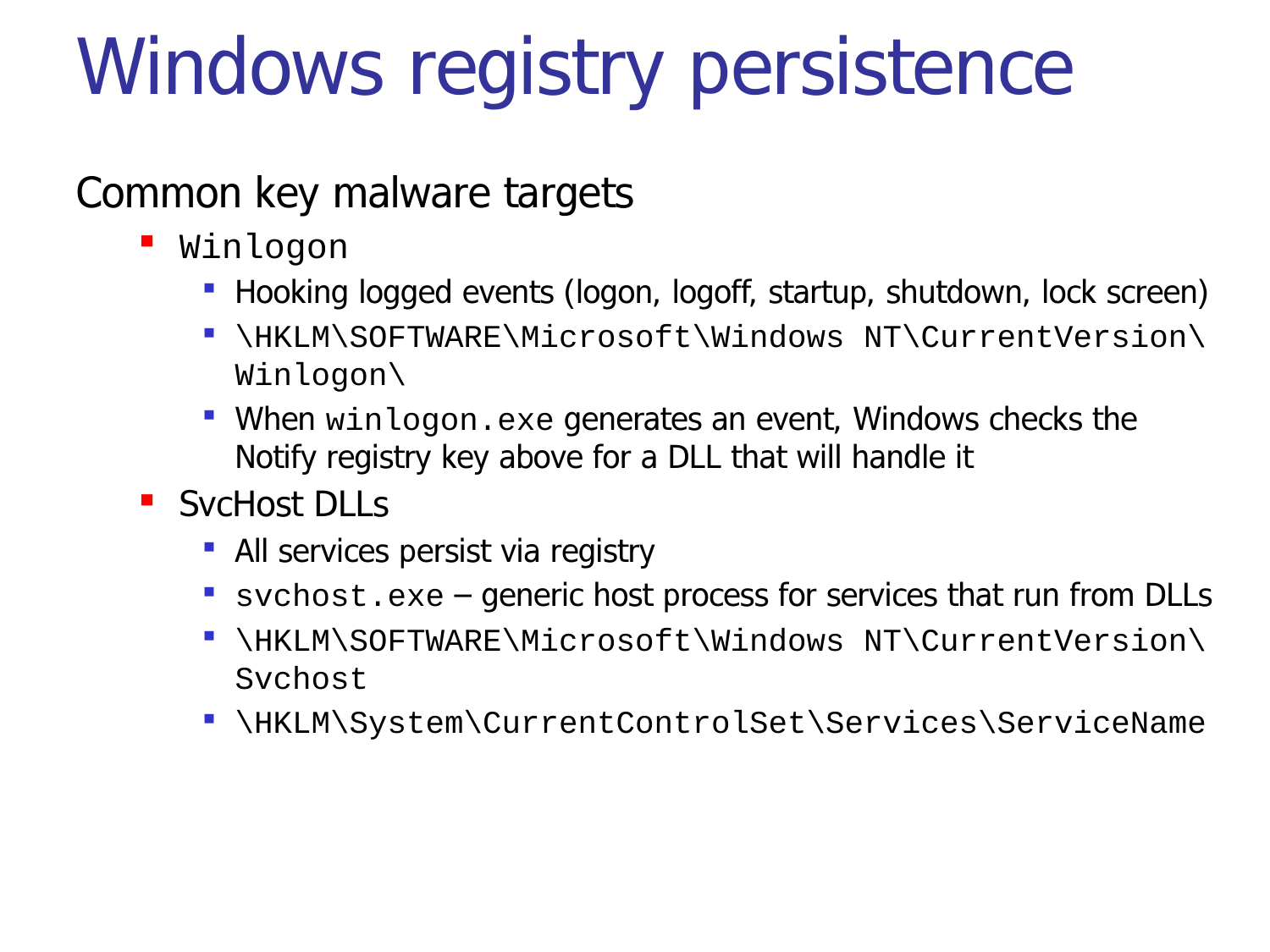

# Windows registry persistence
Common key malware targets
Winlogon
Hooking logged events (logon, logoff, startup, shutdown, lock screen)
\HKLM\SOFTWARE\Microsoft\Windows NT\CurrentVersion\Winlogon\
When winlogon.exe generates an event, Windows checks the Notify registry key above for a DLL that will handle it
SvcHost DLLs
All services persist via registry
svchost.exe – generic host process for services that run from DLLs
\HKLM\SOFTWARE\Microsoft\Windows NT\CurrentVersion\Svchost
\HKLM\System\CurrentControlSet\Services\ServiceName